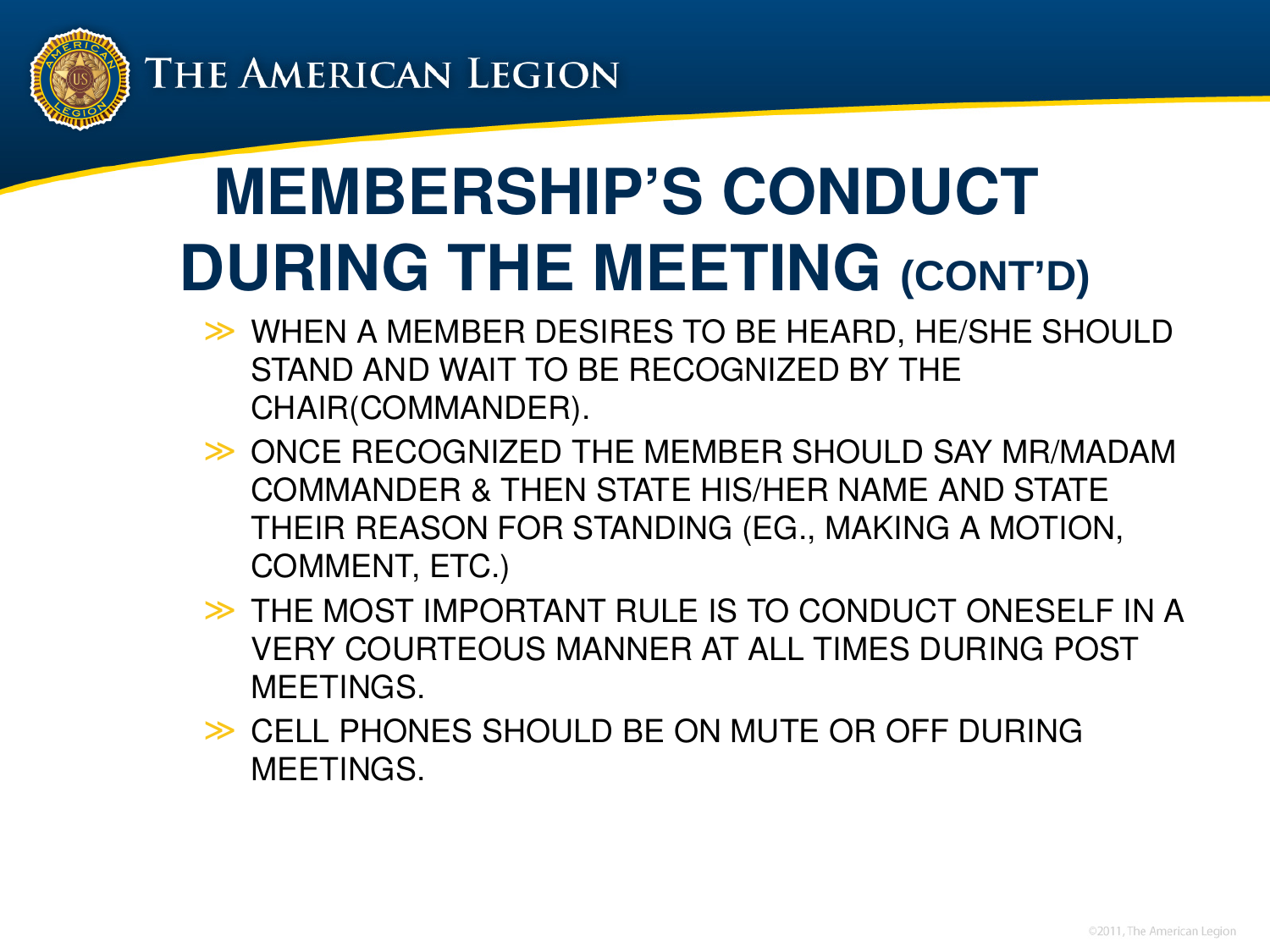

# MEMBERSHIP’S CONDUCT DURING THE MEETING (CONT’D)
WHEN A MEMBER DESIRES TO BE HEARD, HE/SHE SHOULD STAND AND WAIT TO BE RECOGNIZED BY THE CHAIR(COMMANDER).
ONCE RECOGNIZED THE MEMBER SHOULD SAY MR/MADAM COMMANDER & THEN STATE HIS/HER NAME AND STATE THEIR REASON FOR STANDING (EG., MAKING A MOTION, COMMENT, ETC.)
THE MOST IMPORTANT RULE IS TO CONDUCT ONESELF IN A VERY COURTEOUS MANNER AT ALL TIMES DURING POST MEETINGS.
CELL PHONES SHOULD BE ON MUTE OR OFF DURING MEETINGS.